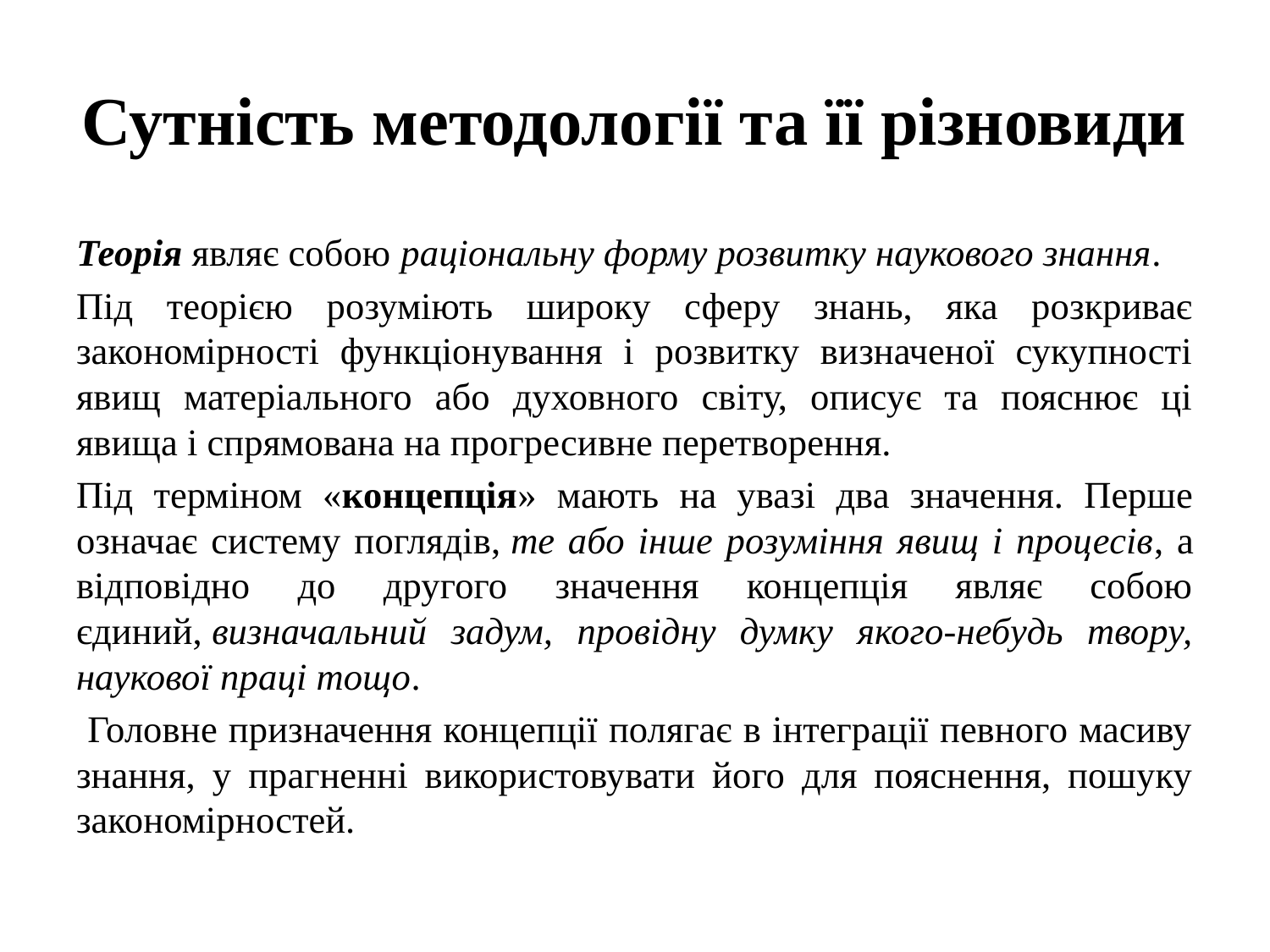

# Сутність методології та її різновиди
Теорія являє собою раціональну форму розвитку наукового знання.
Під теорією розуміють широку сферу знань, яка розкриває закономірності функціонування і розвитку визначеної сукупності явищ матеріального або духовного світу, описує та пояснює ці явища і спрямована на прогресивне перетворення.
Під терміном «концепція» мають на увазі два значення. Перше означає систему поглядів, те або інше розуміння явищ і процесів, а відповідно до другого значення концепція являє собою єдиний, визначальний задум, провідну думку якого-небудь твору, наукової праці тощо.
 Головне призначення концепції полягає в інтеграції певного масиву знання, у прагненні використовувати його для пояснення, пошуку закономірностей.